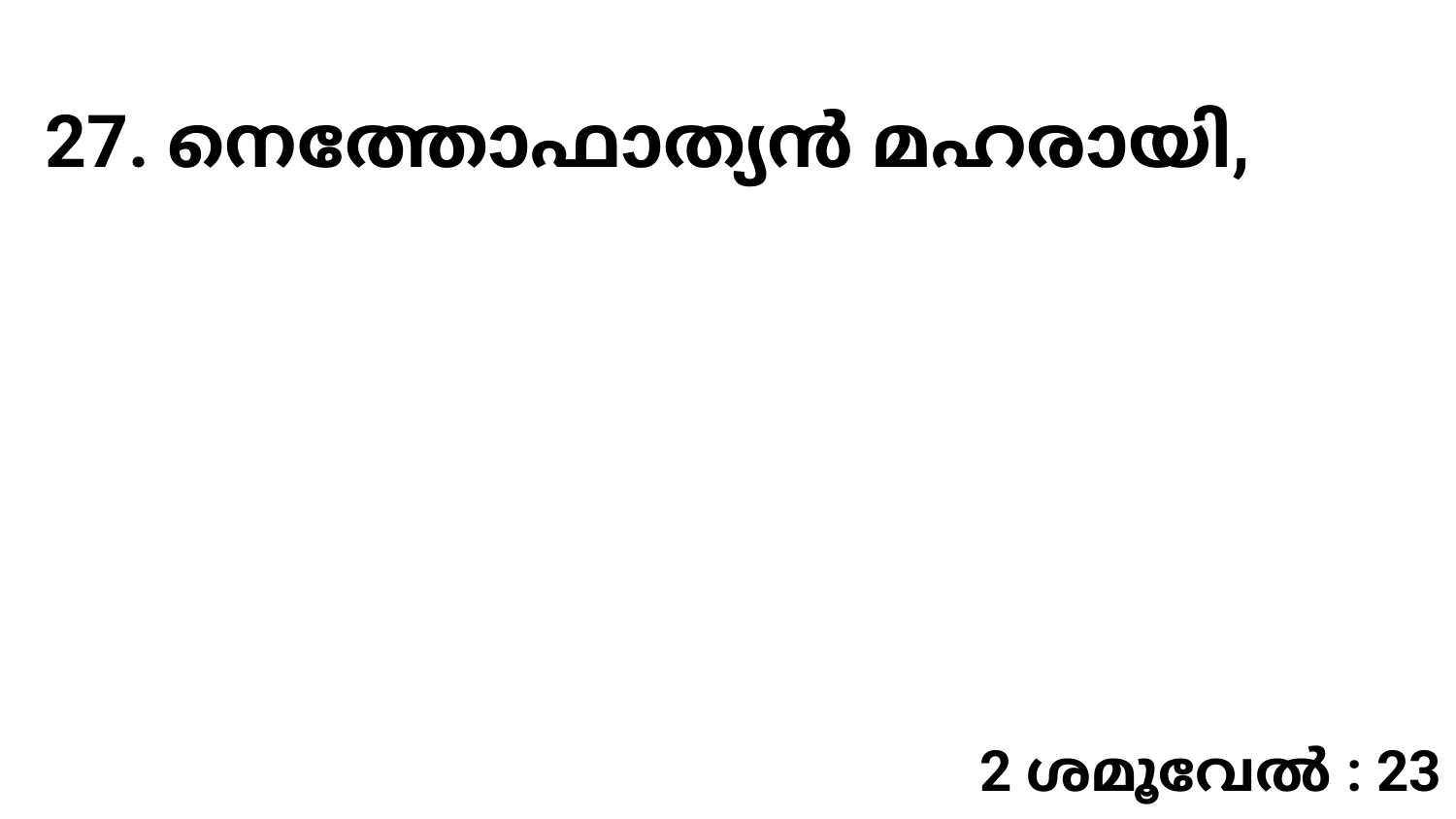

27. നെത്തോഫാത്യൻ മഹരായി,
2 ശമൂവേൽ : 23